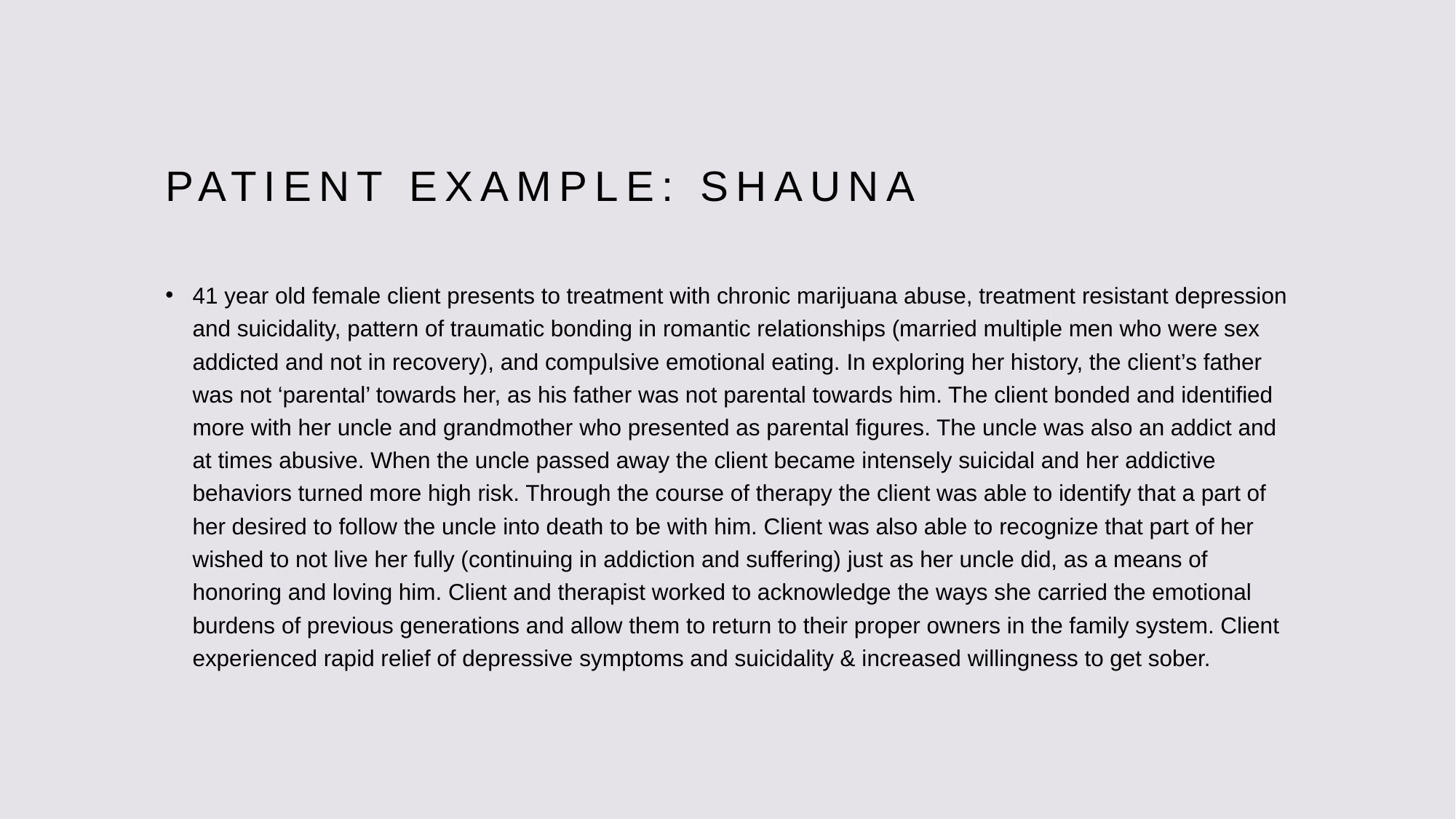

# Patient Example: Shauna
41 year old female client presents to treatment with chronic marijuana abuse, treatment resistant depression and suicidality, pattern of traumatic bonding in romantic relationships (married multiple men who were sex addicted and not in recovery), and compulsive emotional eating. In exploring her history, the client’s father was not ‘parental’ towards her, as his father was not parental towards him. The client bonded and identified more with her uncle and grandmother who presented as parental figures. The uncle was also an addict and at times abusive. When the uncle passed away the client became intensely suicidal and her addictive behaviors turned more high risk. Through the course of therapy the client was able to identify that a part of her desired to follow the uncle into death to be with him. Client was also able to recognize that part of her wished to not live her fully (continuing in addiction and suffering) just as her uncle did, as a means of honoring and loving him. Client and therapist worked to acknowledge the ways she carried the emotional burdens of previous generations and allow them to return to their proper owners in the family system. Client experienced rapid relief of depressive symptoms and suicidality & increased willingness to get sober.